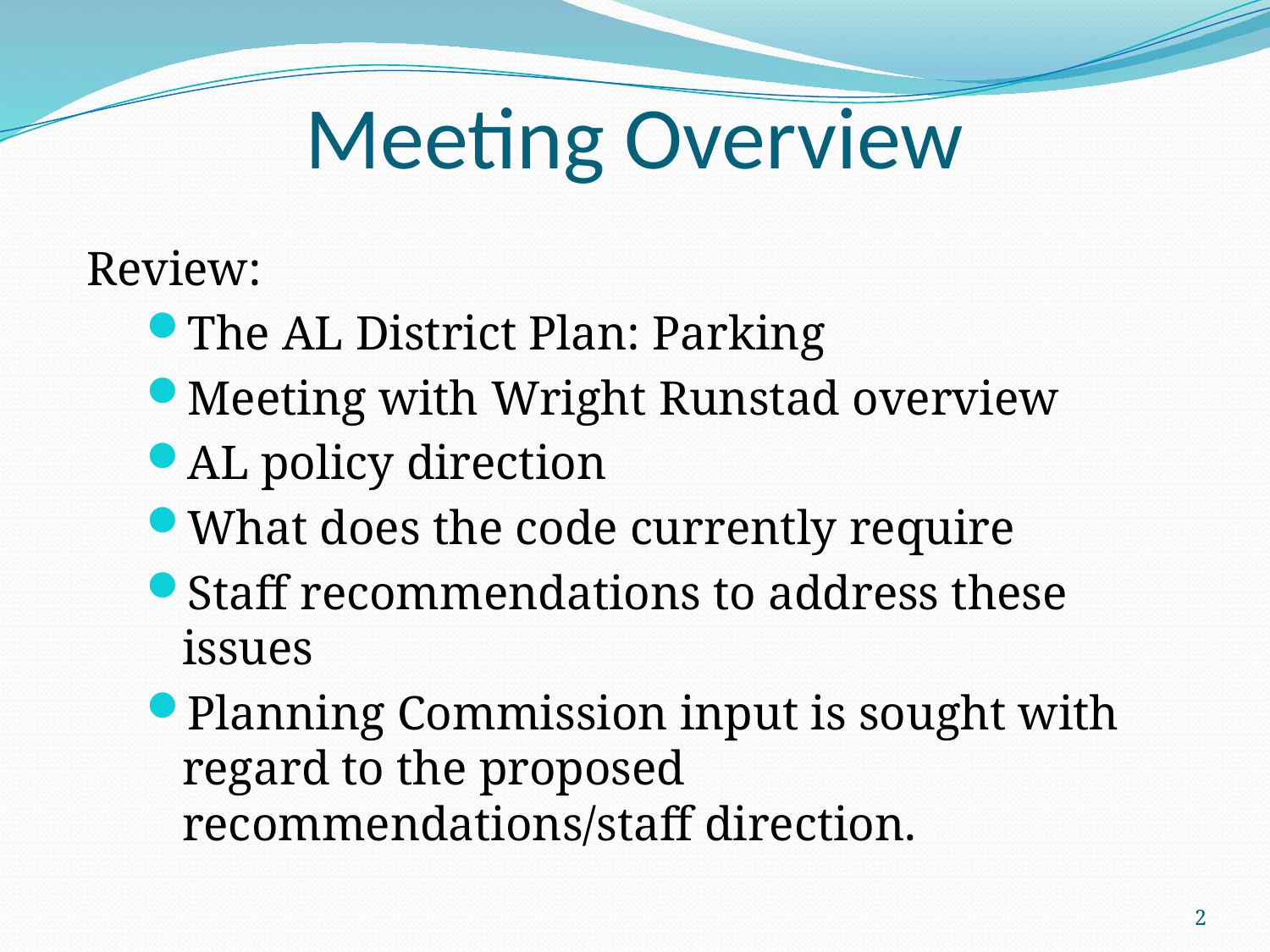

Meeting Overview
Review:
The AL District Plan: Parking
Meeting with Wright Runstad overview
AL policy direction
What does the code currently require
Staff recommendations to address these issues
Planning Commission input is sought with regard to the proposed recommendations/staff direction.
2